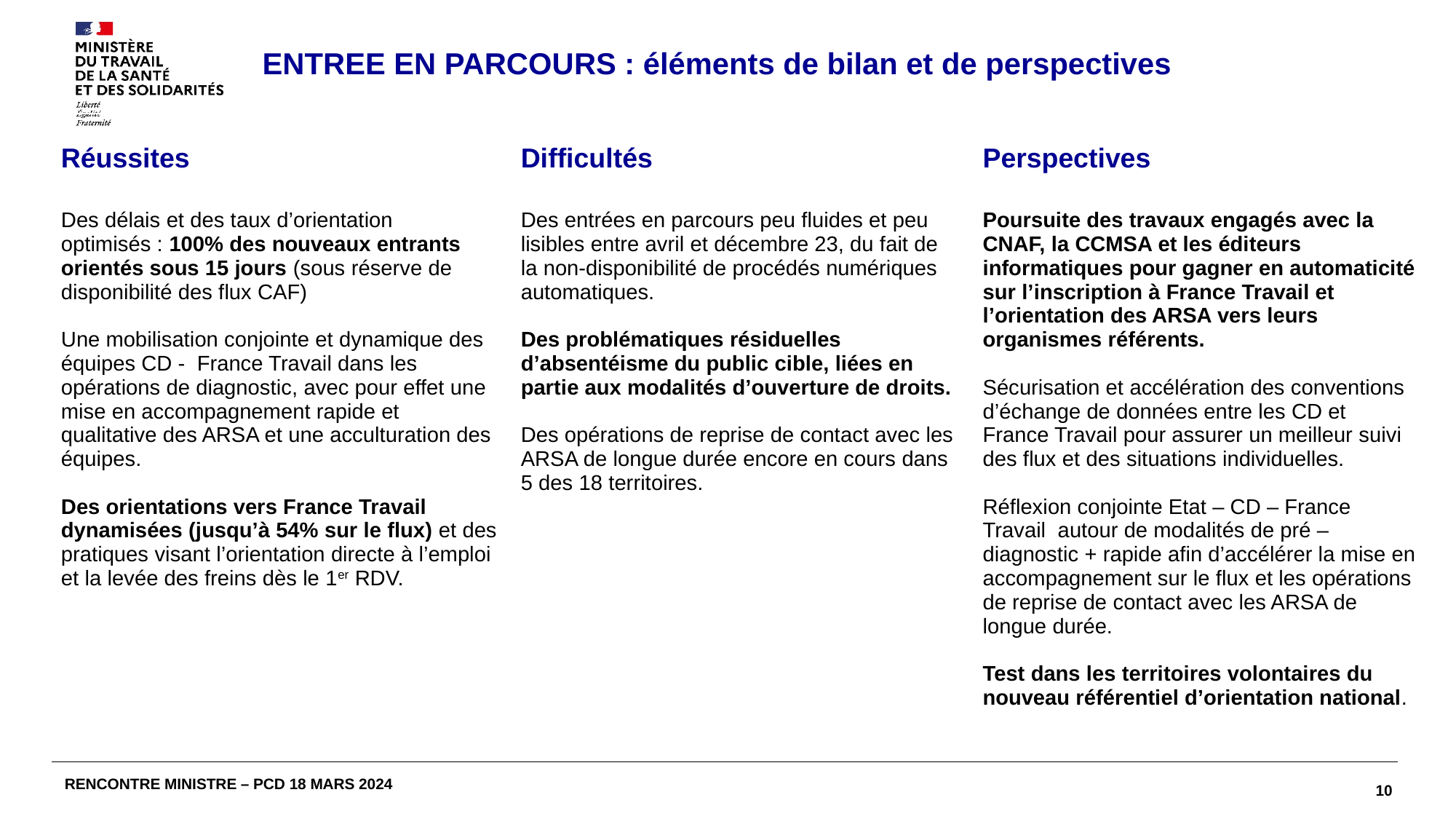

ENTREE EN PARCOURS : éléments de bilan et de perspectives
| Réussites | Difficultés | Perspectives |
| --- | --- | --- |
| Des délais et des taux d’orientation optimisés : 100% des nouveaux entrants orientés sous 15 jours (sous réserve de disponibilité des flux CAF) Une mobilisation conjointe et dynamique des équipes CD - France Travail dans les opérations de diagnostic, avec pour effet une mise en accompagnement rapide et qualitative des ARSA et une acculturation des équipes. Des orientations vers France Travail dynamisées (jusqu’à 54% sur le flux) et des pratiques visant l’orientation directe à l’emploi et la levée des freins dès le 1er RDV. | Des entrées en parcours peu fluides et peu lisibles entre avril et décembre 23, du fait de la non-disponibilité de procédés numériques automatiques. Des problématiques résiduelles d’absentéisme du public cible, liées en partie aux modalités d’ouverture de droits. Des opérations de reprise de contact avec les ARSA de longue durée encore en cours dans 5 des 18 territoires. | Poursuite des travaux engagés avec la CNAF, la CCMSA et les éditeurs informatiques pour gagner en automaticité sur l’inscription à France Travail et l’orientation des ARSA vers leurs organismes référents. Sécurisation et accélération des conventions d’échange de données entre les CD et France Travail pour assurer un meilleur suivi des flux et des situations individuelles. Réflexion conjointe Etat – CD – France Travail autour de modalités de pré – diagnostic + rapide afin d’accélérer la mise en accompagnement sur le flux et les opérations de reprise de contact avec les ARSA de longue durée. Test dans les territoires volontaires du nouveau référentiel d’orientation national. |
10
Rencontre ministre – PCD 18 Mars 2024